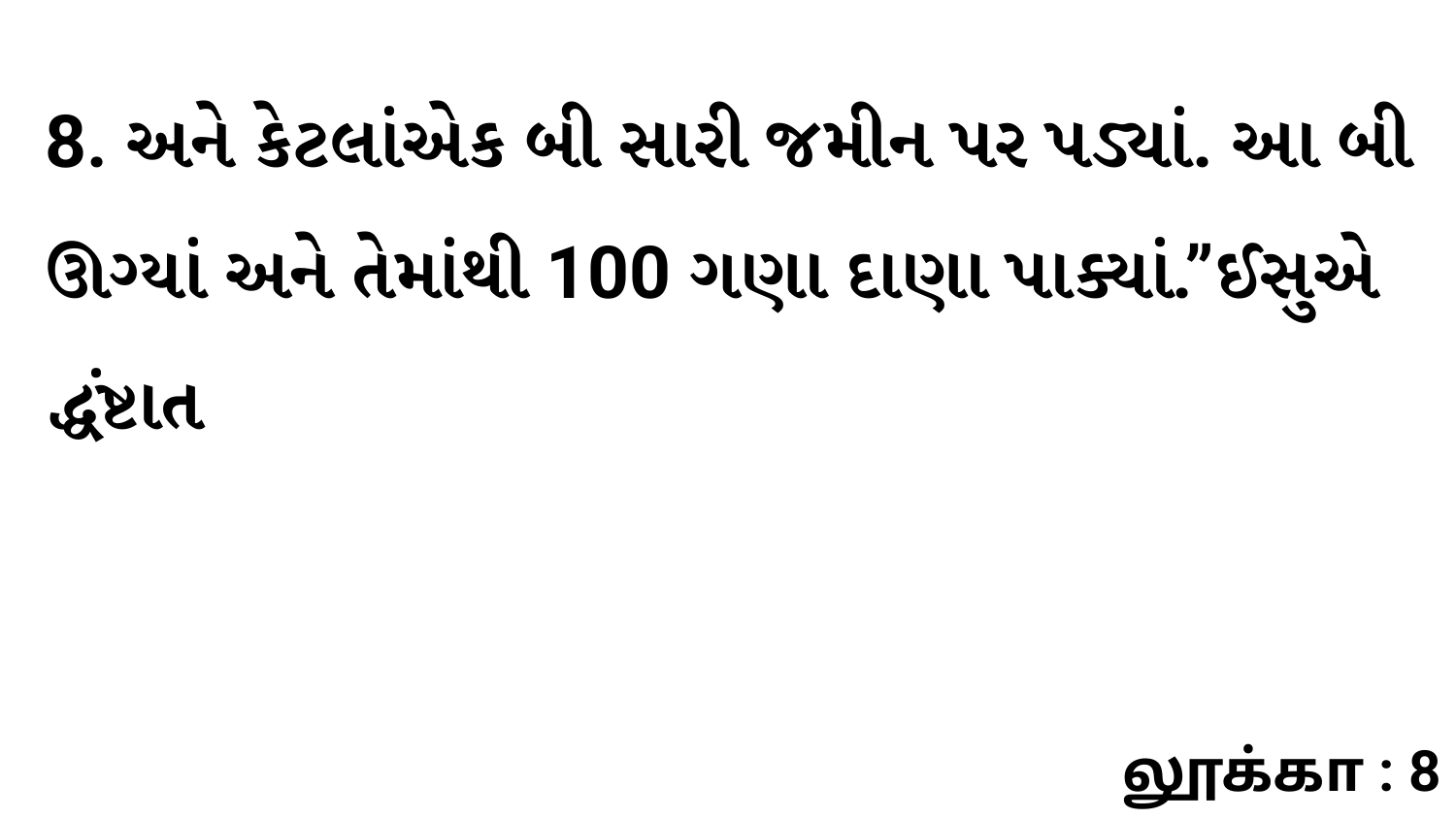

8. અને કેટલાંએક બી સારી જમીન પર પડ્યાં. આ બી ઊગ્યાં અને તેમાંથી 100 ગણા દાણા પાક્યાં.”ઈસુએ દ્ધંષ્ટાત
லூக்கா : 8